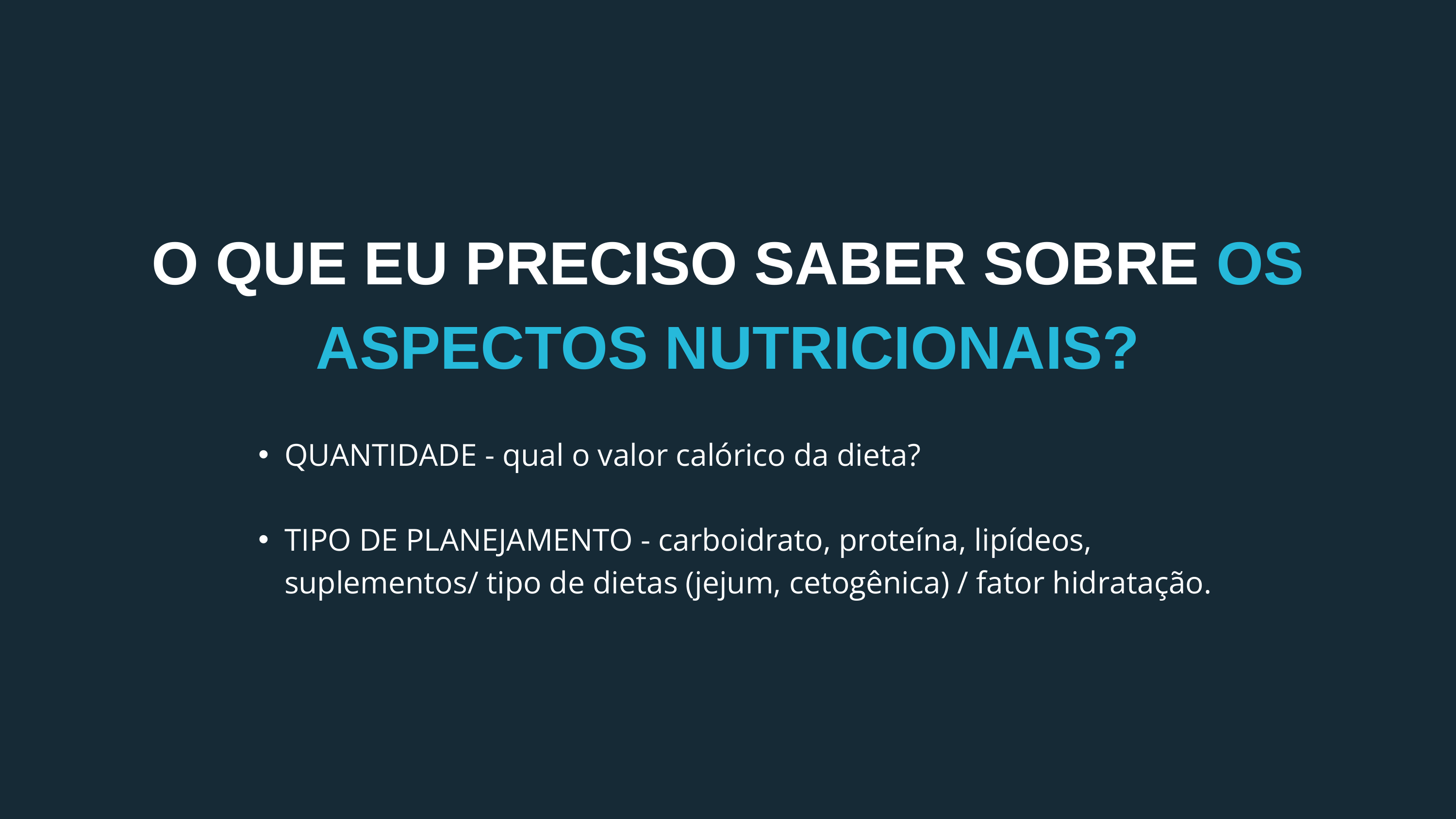

O QUE EU PRECISO SABER SOBRE OS ASPECTOS NUTRICIONAIS?
QUANTIDADE - qual o valor calórico da dieta?

TIPO DE PLANEJAMENTO - carboidrato, proteína, lipídeos, suplementos/ tipo de dietas (jejum, cetogênica) / fator hidratação.